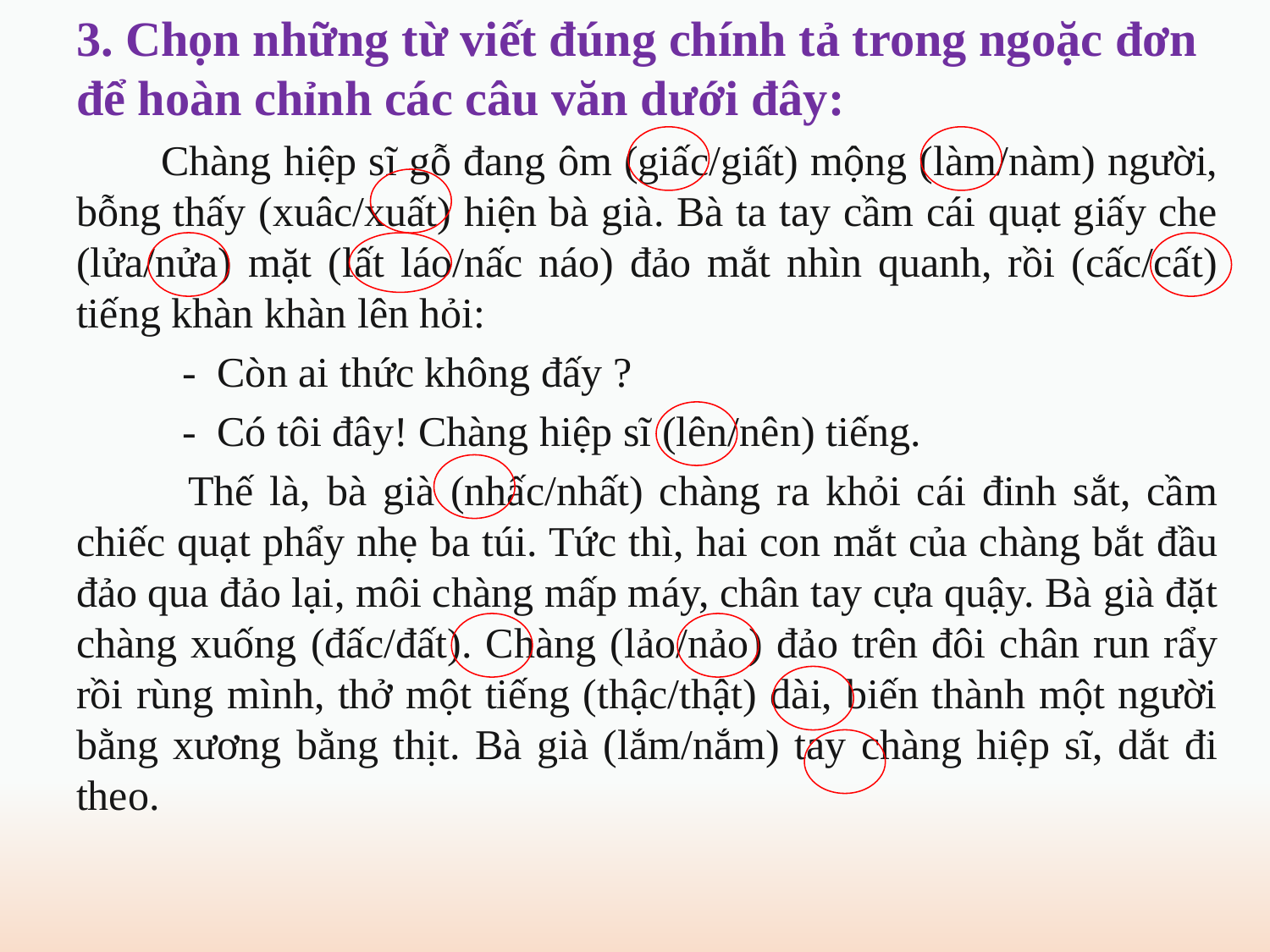

# 3. Chọn những từ viết đúng chính tả trong ngoặc đơn để hoàn chỉnh các câu văn dưới đây:

       Chàng hiệp sĩ gỗ đang ôm (giấc/giất) mộng (làm/nàm) người, bỗng thấy (xuâc/xuất) hiện bà già. Bà ta tay cầm cái quạt giấy che (lửa/nửa) mặt (lất láo/nấc náo) đảo mắt nhìn quanh, rồi (cấc/cất) tiếng khàn khàn lên hỏi:
          -  Còn ai thức không đấy ?
          -  Có tôi đây! Chàng hiệp sĩ (lên/nên) tiếng.
       Thế là, bà già (nhấc/nhất) chàng ra khỏi cái đinh sắt, cầm chiếc quạt phẩy nhẹ ba túi. Tức thì, hai con mắt của chàng bắt đầu đảo qua đảo lại, môi chàng mấp máy, chân tay cựa quậy. Bà già đặt chàng xuống (đấc/đất). Chàng (lảo/nảo) đảo trên đôi chân run rẩy rồi rùng mình, thở một tiếng (thậc/thật) dài, biến thành một người bằng xương bằng thịt. Bà già (lắm/nắm) tay chàng hiệp sĩ, dắt đi theo.